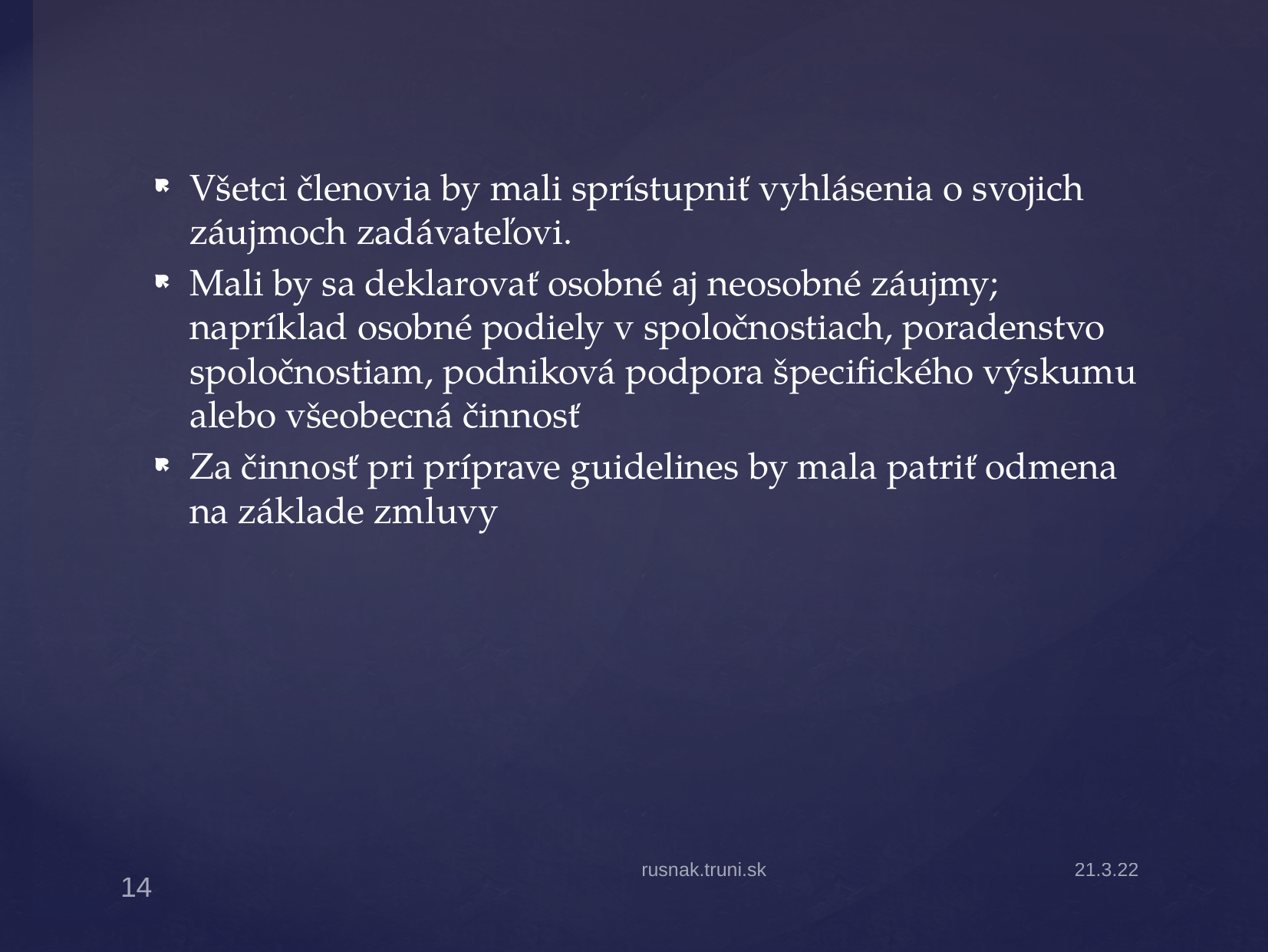

Všetci členovia by mali sprístupniť vyhlásenia o svojich záujmoch zadávateľovi.
Mali by sa deklarovať osobné aj neosobné záujmy; napríklad osobné podiely v spoločnostiach, poradenstvo spoločnostiam, podniková podpora špecifického výskumu alebo všeobecná činnosť
Za činnosť pri príprave guidelines by mala patriť odmena na základe zmluvy
rusnak.truni.sk
21.3.22
14